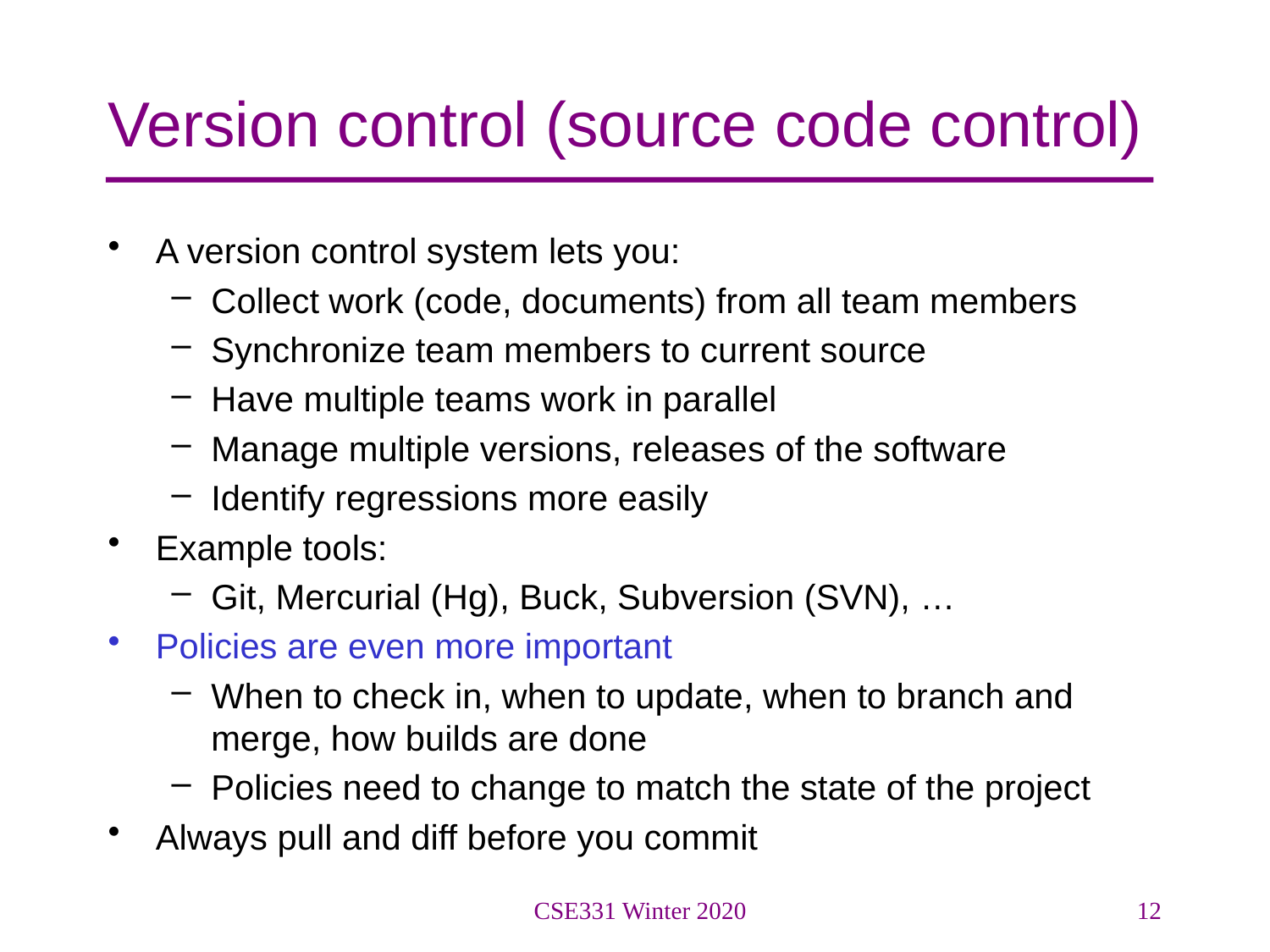

# Version control (source code control)
A version control system lets you:
Collect work (code, documents) from all team members
Synchronize team members to current source
Have multiple teams work in parallel
Manage multiple versions, releases of the software
Identify regressions more easily
Example tools:
Git, Mercurial (Hg), Buck, Subversion (SVN), …
Policies are even more important
When to check in, when to update, when to branch and merge, how builds are done
Policies need to change to match the state of the project
Always pull and diff before you commit

CSE331 Winter 2020
12